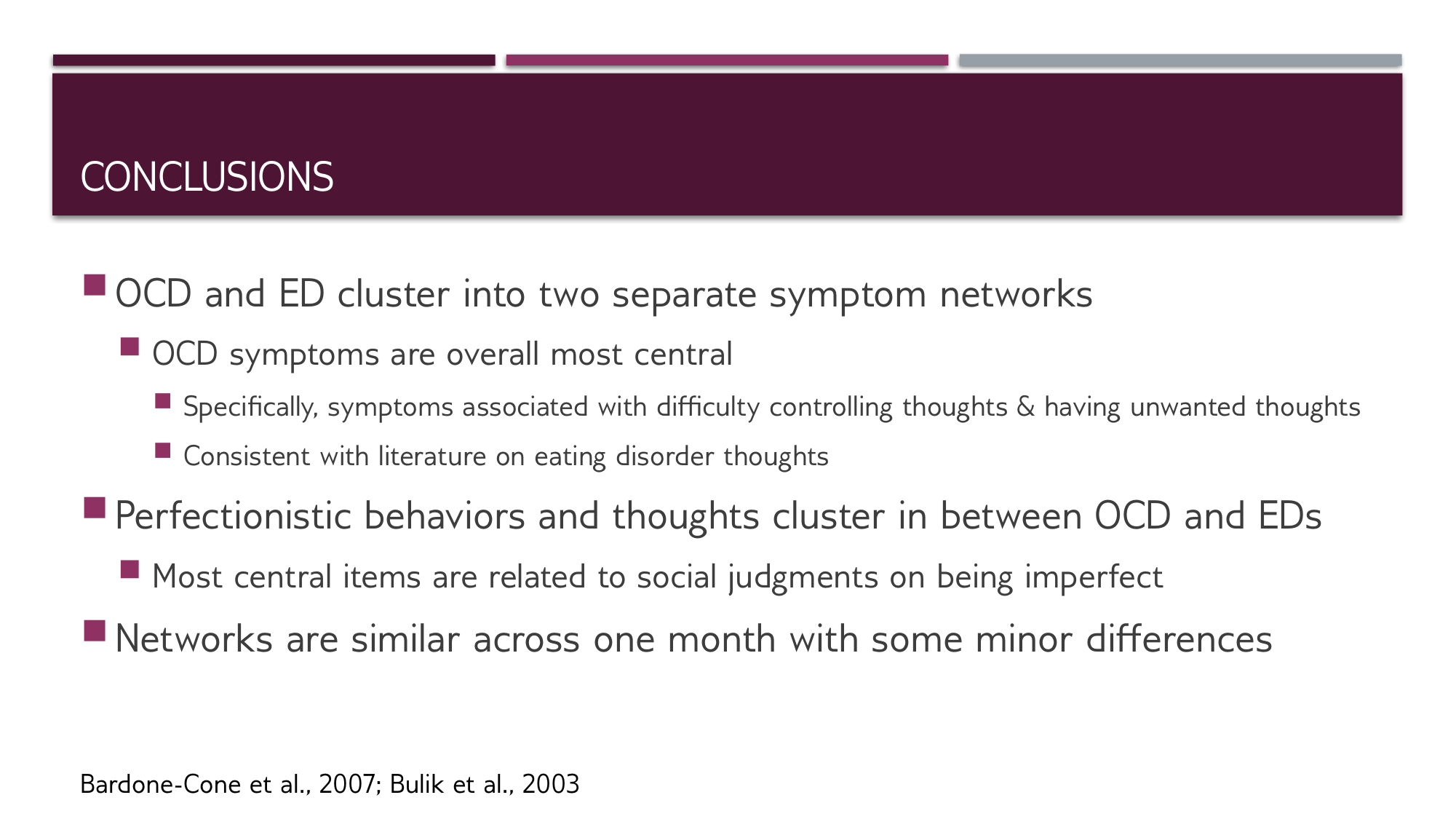

# Conclusions
OCD and ED cluster into two separate symptom networks
OCD symptoms are overall most central
Specifically, symptoms associated with difficulty controlling thoughts & having unwanted thoughts
Consistent with literature on eating disorder thoughts
Perfectionistic behaviors and thoughts cluster in between OCD and EDs
Most central items are related to social judgments on being imperfect
Networks are similar across one month with some minor differences

Bardone-Cone et al., 2007; Bulik et al., 2003